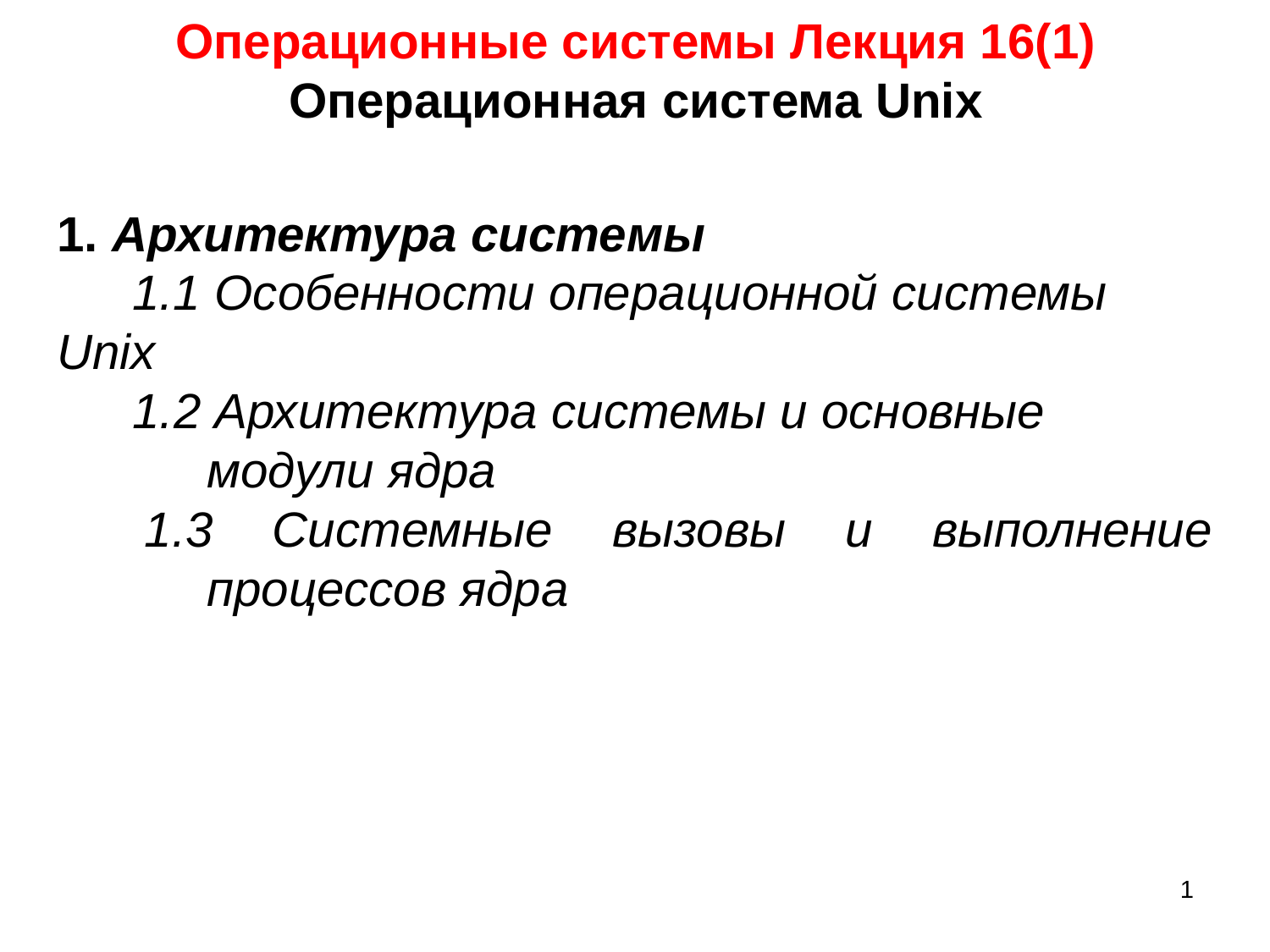

Операционные системы Лекция 16(1)
 Операционная система Unix
1. Архитектура системы
1.1 Особенности операционной системы Unix
1.2 Архитектура системы и основные модули ядра
1.3 Системные вызовы и выполнение процессов ядра
1